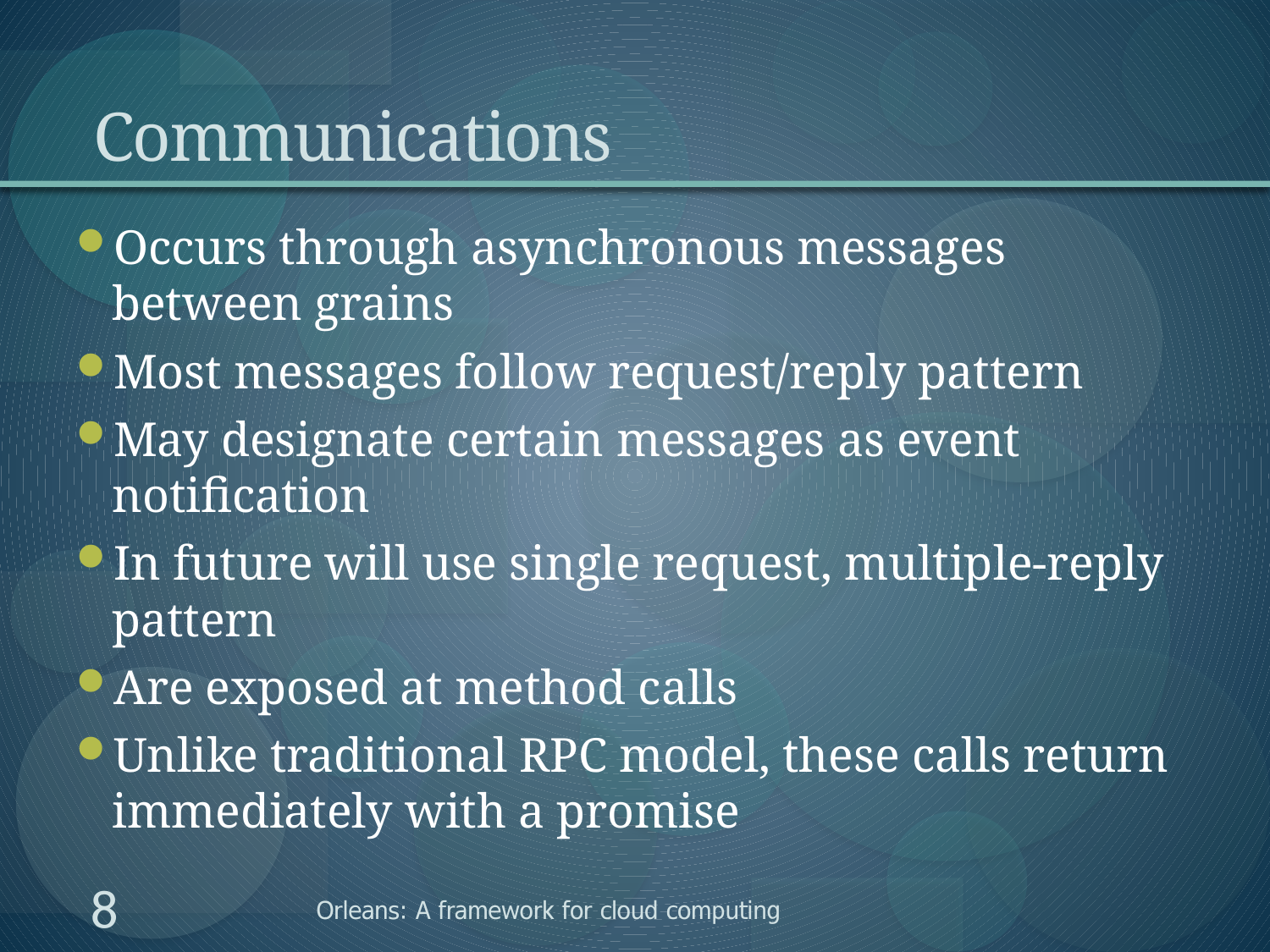

# Communications
Occurs through asynchronous messages between grains
Most messages follow request/reply pattern
May designate certain messages as event notification
In future will use single request, multiple-reply pattern
Are exposed at method calls
Unlike traditional RPC model, these calls return immediately with a promise
8
Orleans: A framework for cloud computing